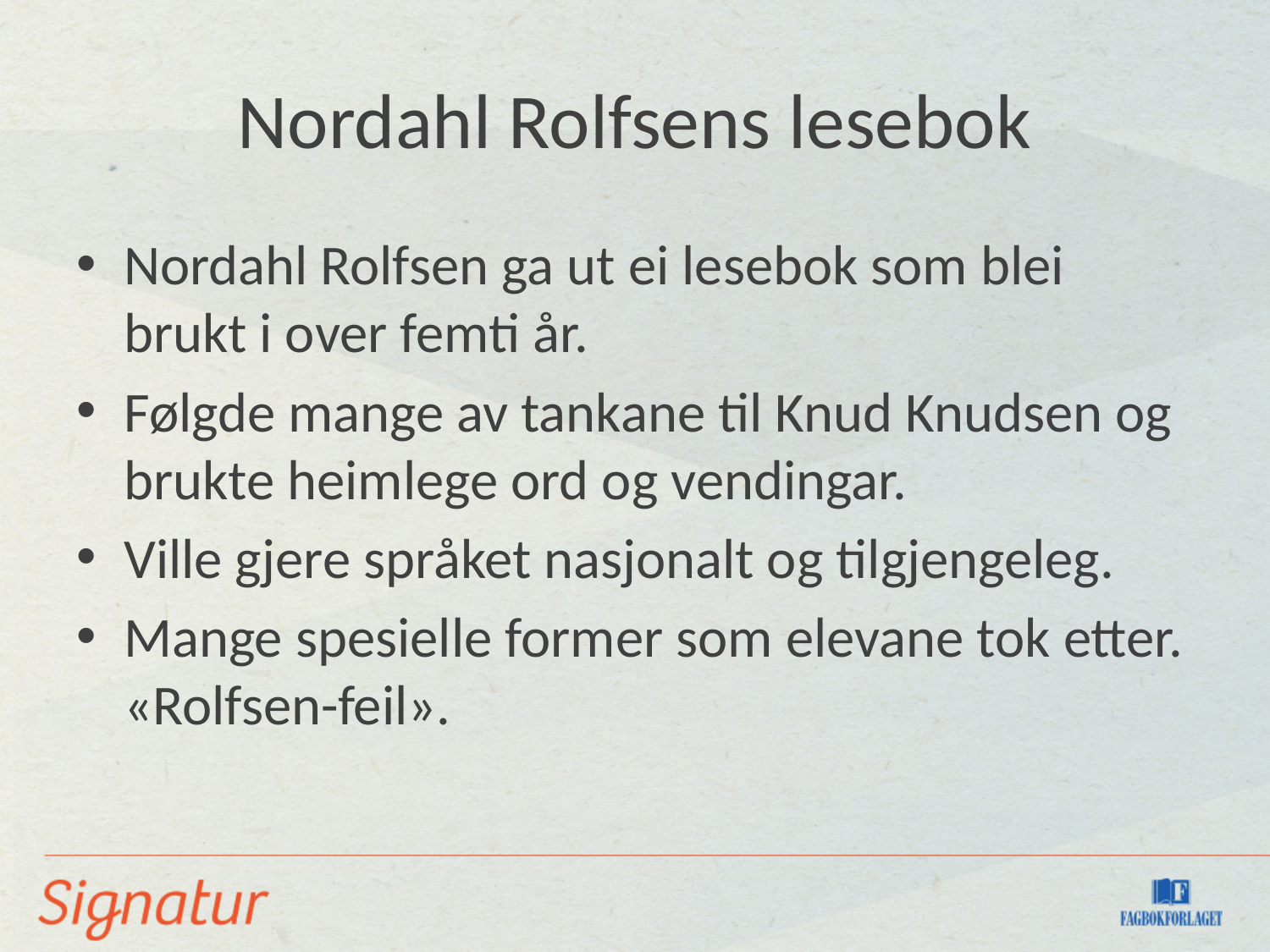

# Nordahl Rolfsens lesebok
Nordahl Rolfsen ga ut ei lesebok som blei brukt i over femti år.
Følgde mange av tankane til Knud Knudsen og brukte heimlege ord og vendingar.
Ville gjere språket nasjonalt og tilgjengeleg.
Mange spesielle former som elevane tok etter. «Rolfsen-feil».